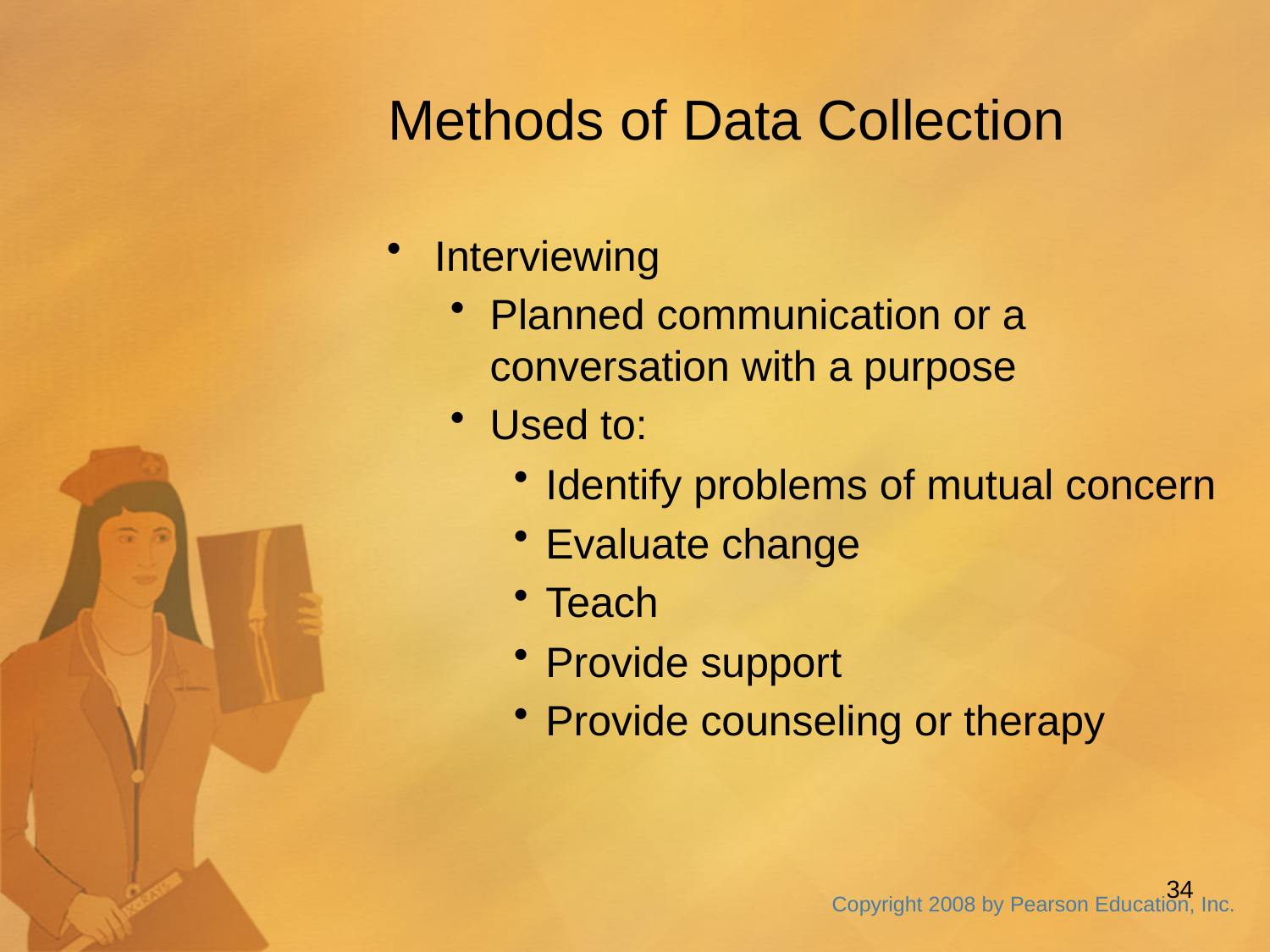

Methods of Data Collection
Interviewing
Planned communication or a conversation with a purpose
Used to:
Identify problems of mutual concern
Evaluate change
Teach
Provide support
Provide counseling or therapy
34
Copyright 2008 by Pearson Education, Inc.